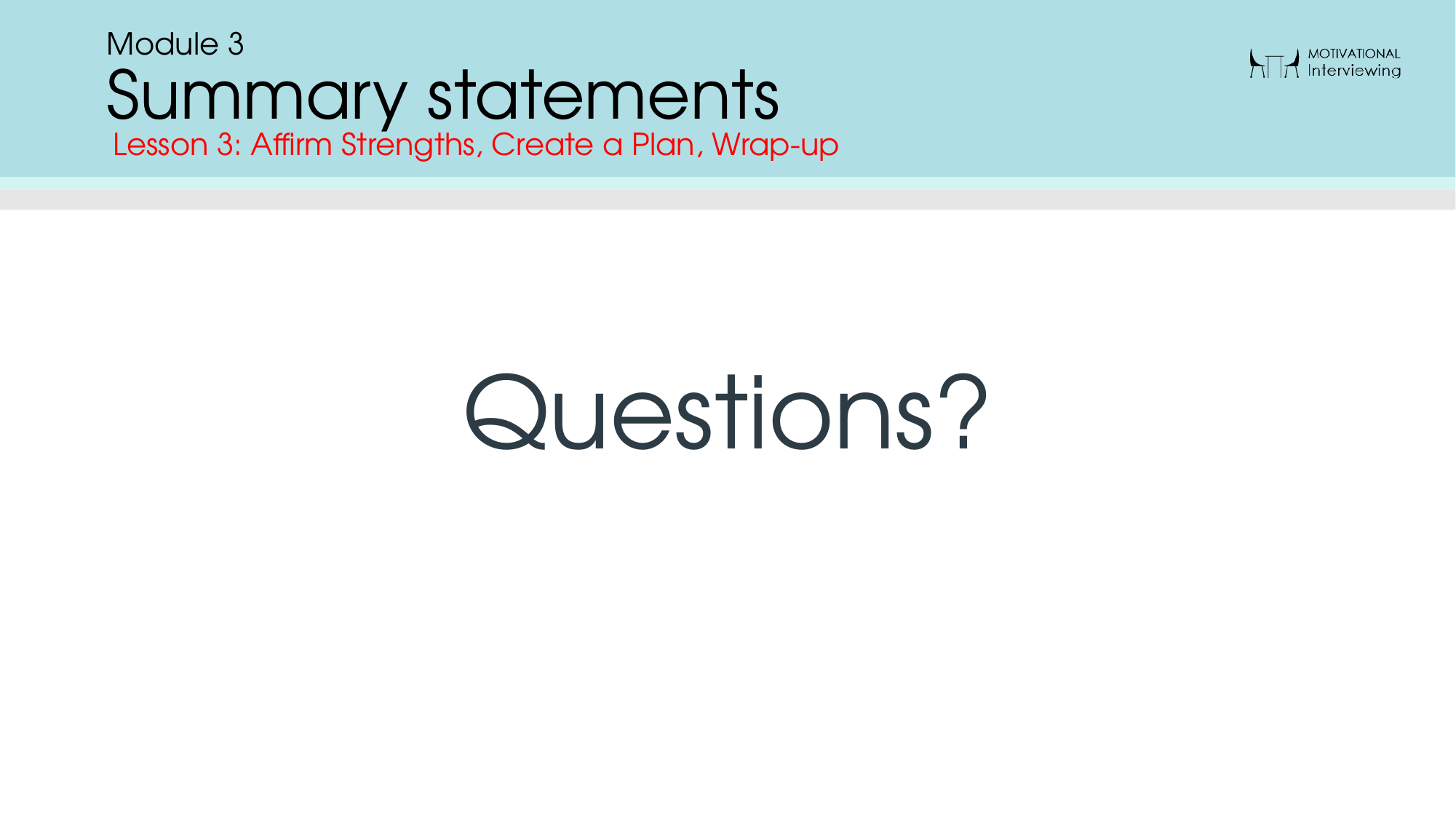

Module 3
Summary statements
Lesson 3: Affirm Strengths, Create a Plan, Wrap-up
Questions?